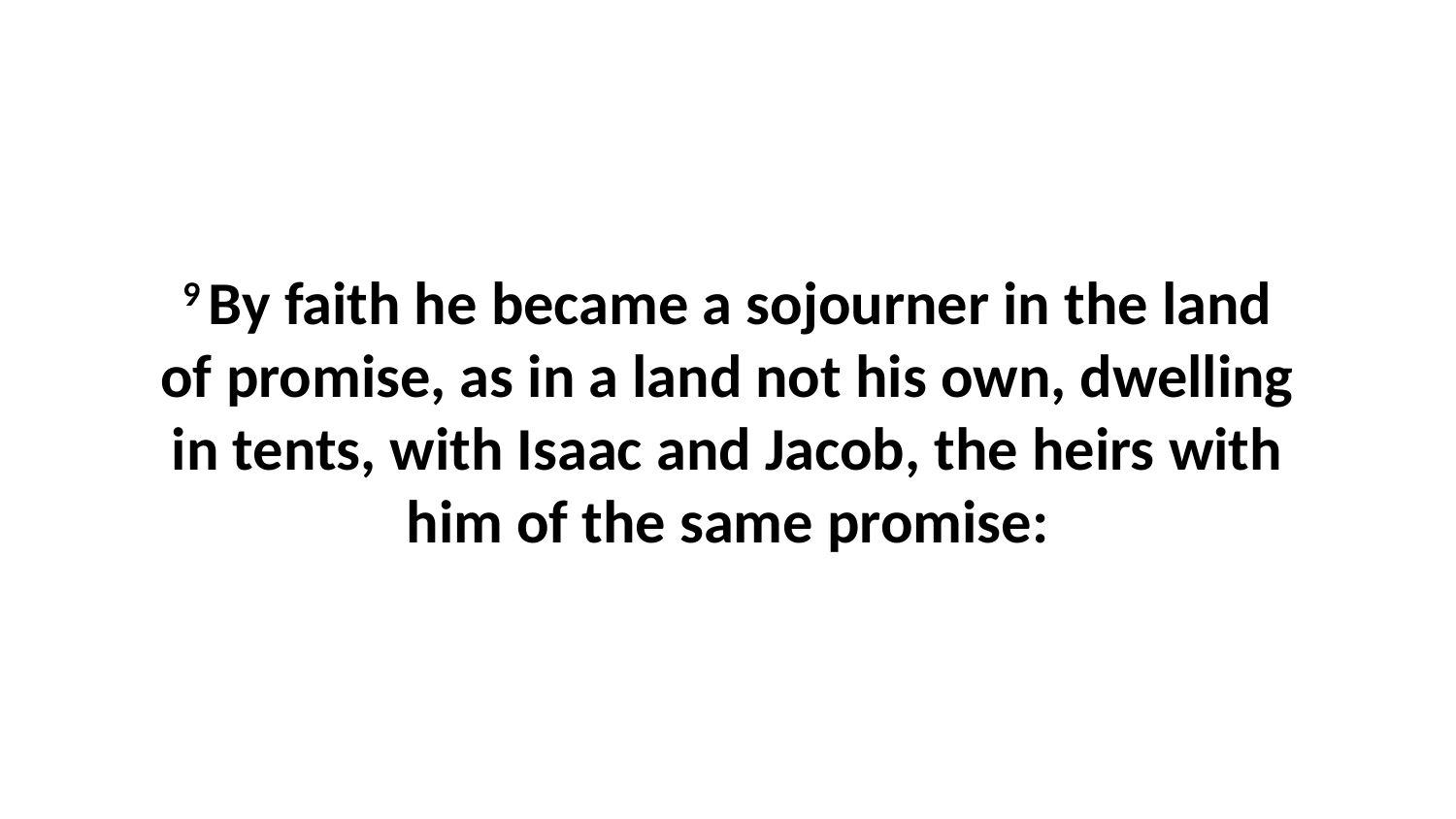

9 By faith he became a sojourner in the land of promise, as in a land not his own, dwelling in tents, with Isaac and Jacob, the heirs with him of the same promise: